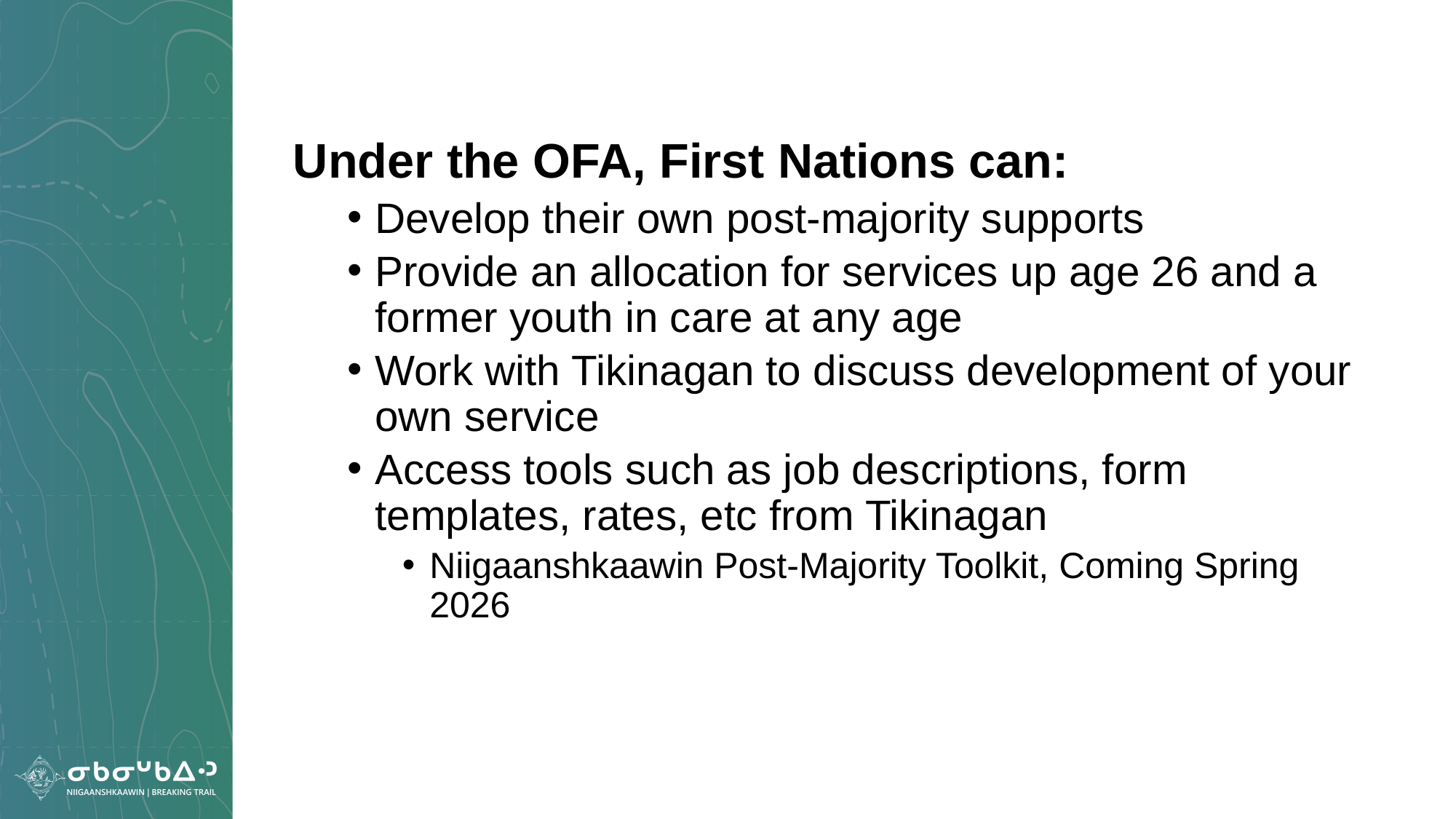

Under the OFA, First Nations can:
Develop their own post-majority supports
Provide an allocation for services up age 26 and a former youth in care at any age
Work with Tikinagan to discuss development of your own service
Access tools such as job descriptions, form templates, rates, etc from Tikinagan
Niigaanshkaawin Post-Majority Toolkit, Coming Spring 2026